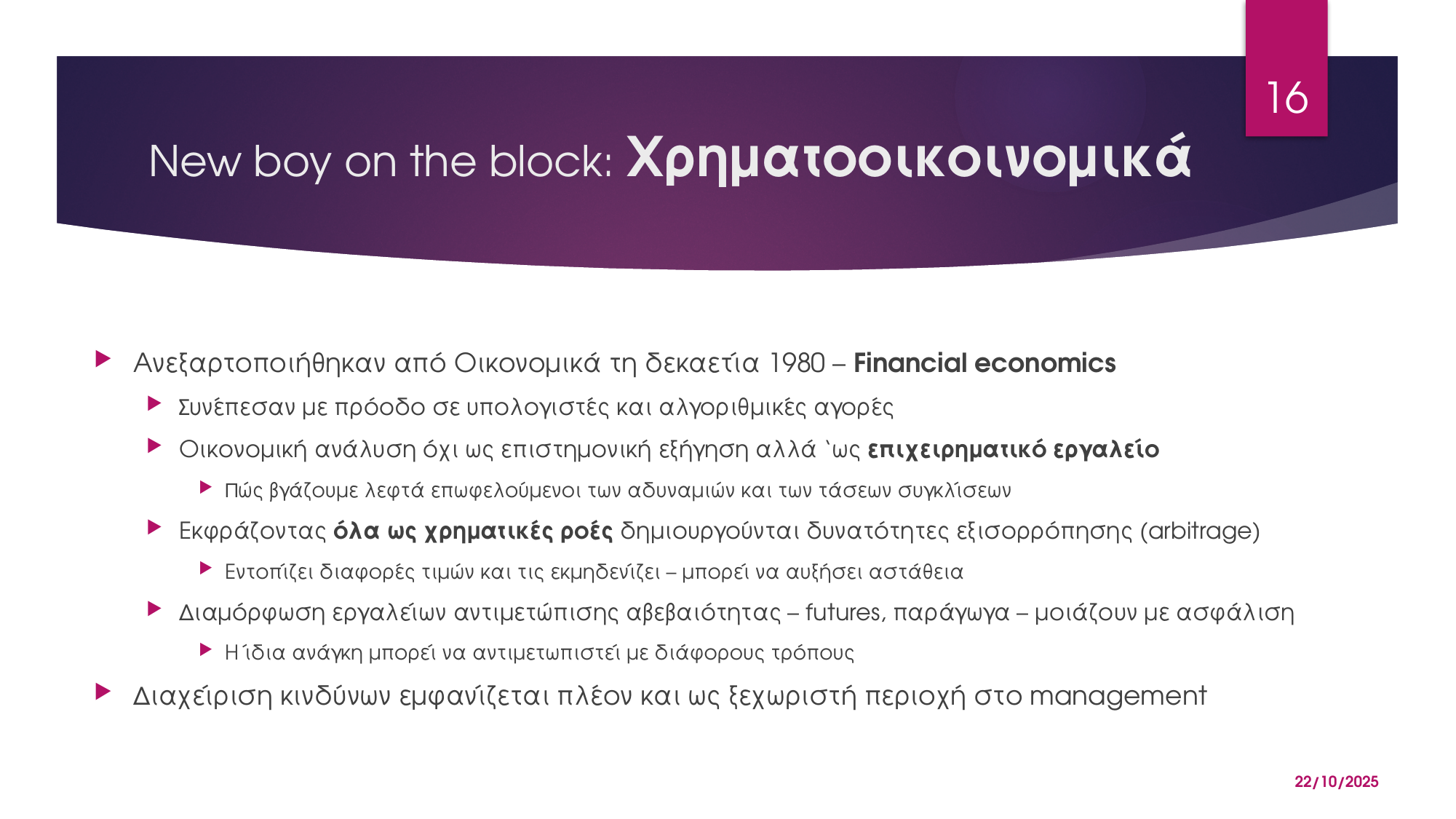

16
# New boy on the block: Χρηματοοικοινομικά
Ανεξαρτοποιήθηκαν από Οικονομικά τη δεκαετία 1980 – Financial economics
Συνέπεσαν με πρόοδο σε υπολογιστές και αλγοριθμικές αγορές
Οικονομική ανάλυση όχι ως επιστημονική εξήγηση αλλά ‘ως επιχειρηματικό εργαλείο
Πώς βγάζουμε λεφτά επωφελούμενοι των αδυναμιών και των τάσεων συγκλίσεων
Εκφράζοντας όλα ως χρηματικές ροές δημιουργούνται δυνατότητες εξισορρόπησης (arbitrage)
Εντοπίζει διαφορές τιμών και τις εκμηδενίζει – μπορεί να αυξήσει αστάθεια
Διαμόρφωση εργαλείων αντιμετώπισης αβεβαιότητας – futures, παράγωγα – μοιάζουν με ασφάλιση
Η ίδια ανάγκη μπορεί να αντιμετωπιστεί με διάφορους τρόπους
Διαχείριση κινδύνων εμφανίζεται πλέον και ως ξεχωριστή περιοχή στο management
22/10/2025